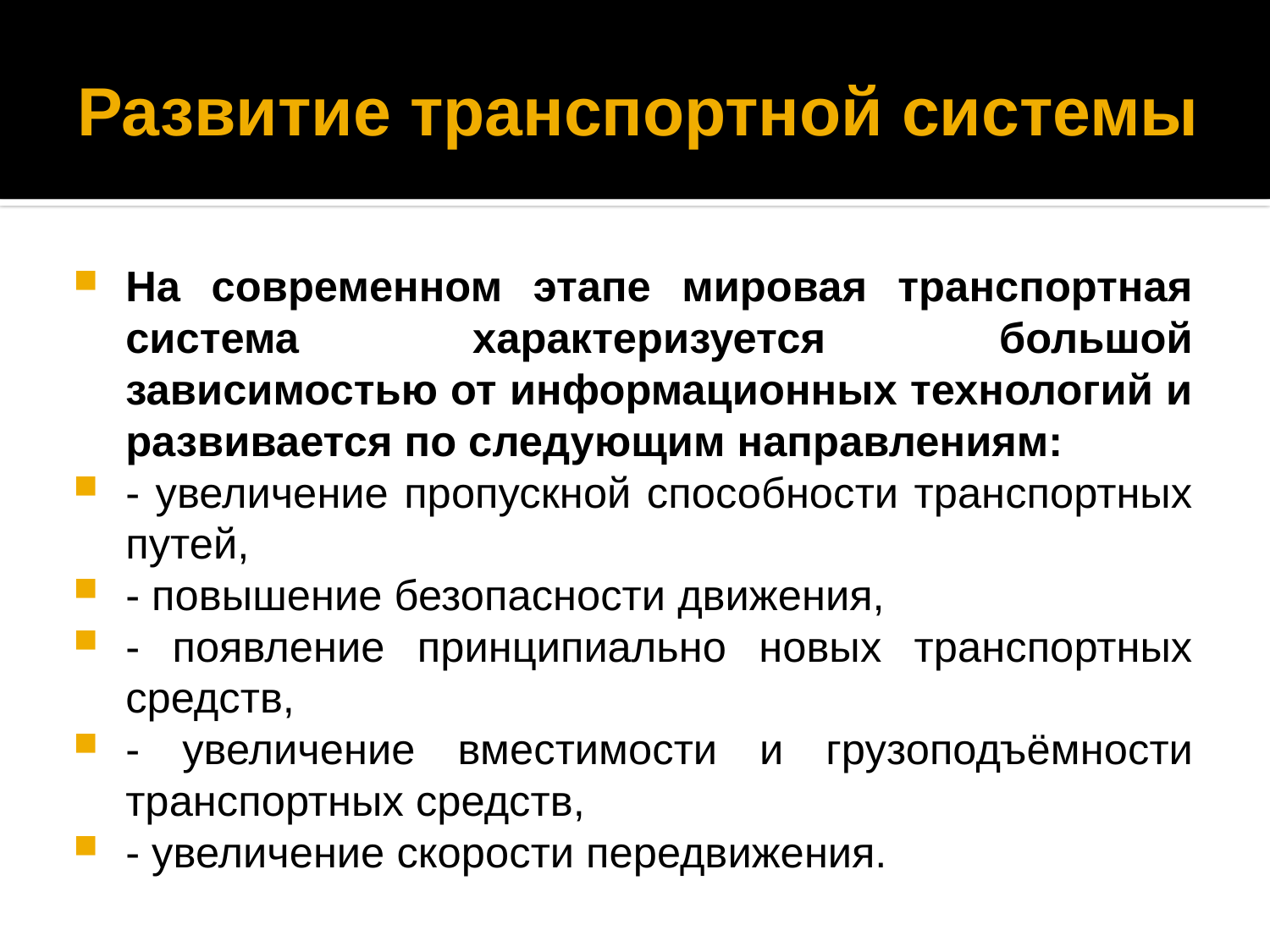

# Развитие транспортной системы
На современном этапе мировая транспортная система характеризуется большой зависимостью от информационных технологий и развивается по следующим направлениям:
- увеличение пропускной способности транспортных путей,
- повышение безопасности движения,
- появление принципиально новых транспортных средств,
- увеличение вместимости и грузоподъёмности транспортных средств,
- увеличение скорости передвижения.